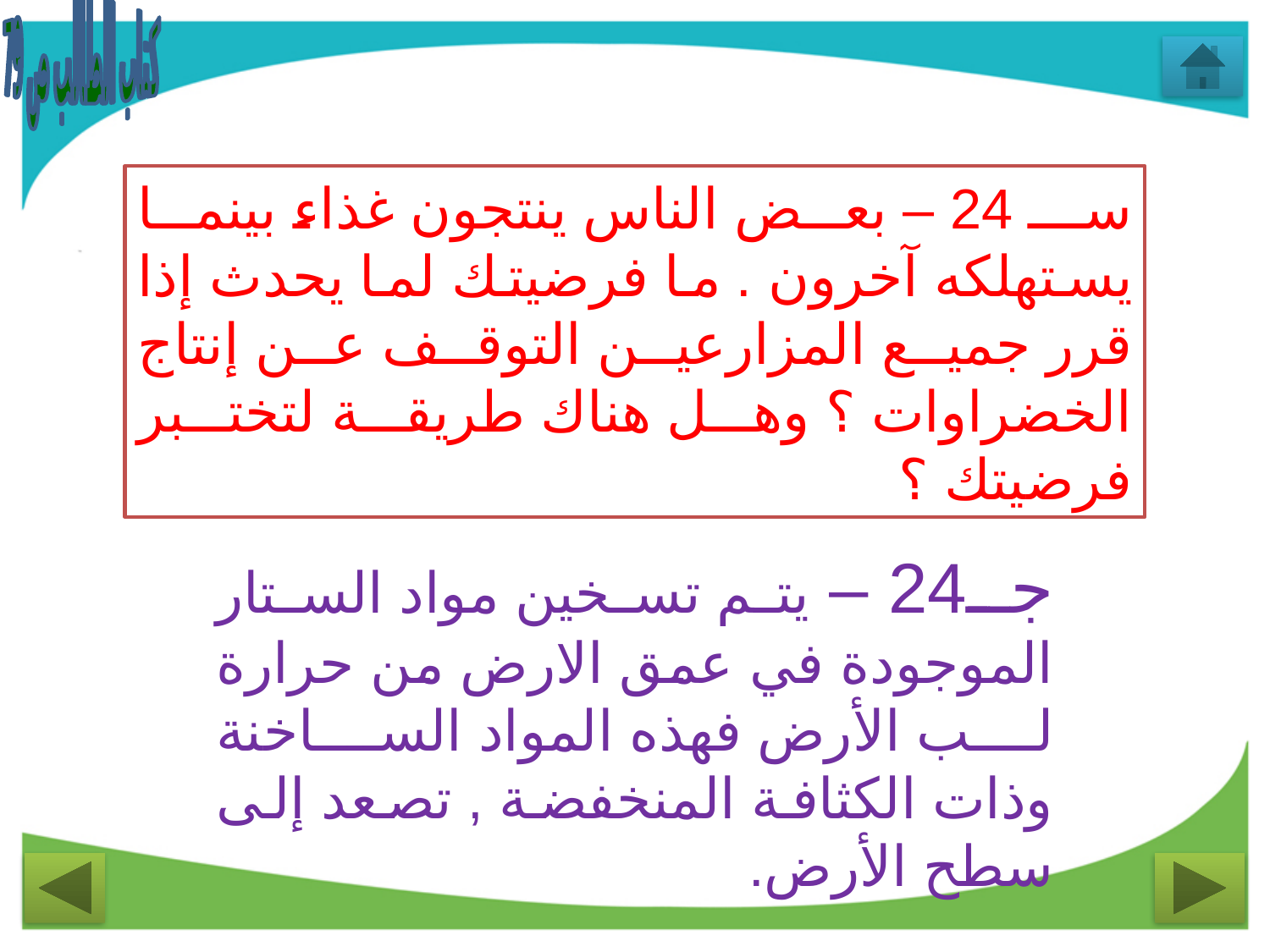

كتاب الطالب ص 79

سـ 24 – بعض الناس ينتجون غذاء بينما يستهلكه آخرون . ما فرضيتك لما يحدث إذا قرر جميع المزارعين التوقف عن إنتاج الخضراوات ؟ وهل هناك طريقة لتختبر فرضيتك ؟
جـ24 – يتم تسخين مواد الستار الموجودة في عمق الارض من حرارة لب الأرض فهذه المواد الساخنة وذات الكثافة المنخفضة , تصعد إلى سطح الأرض.